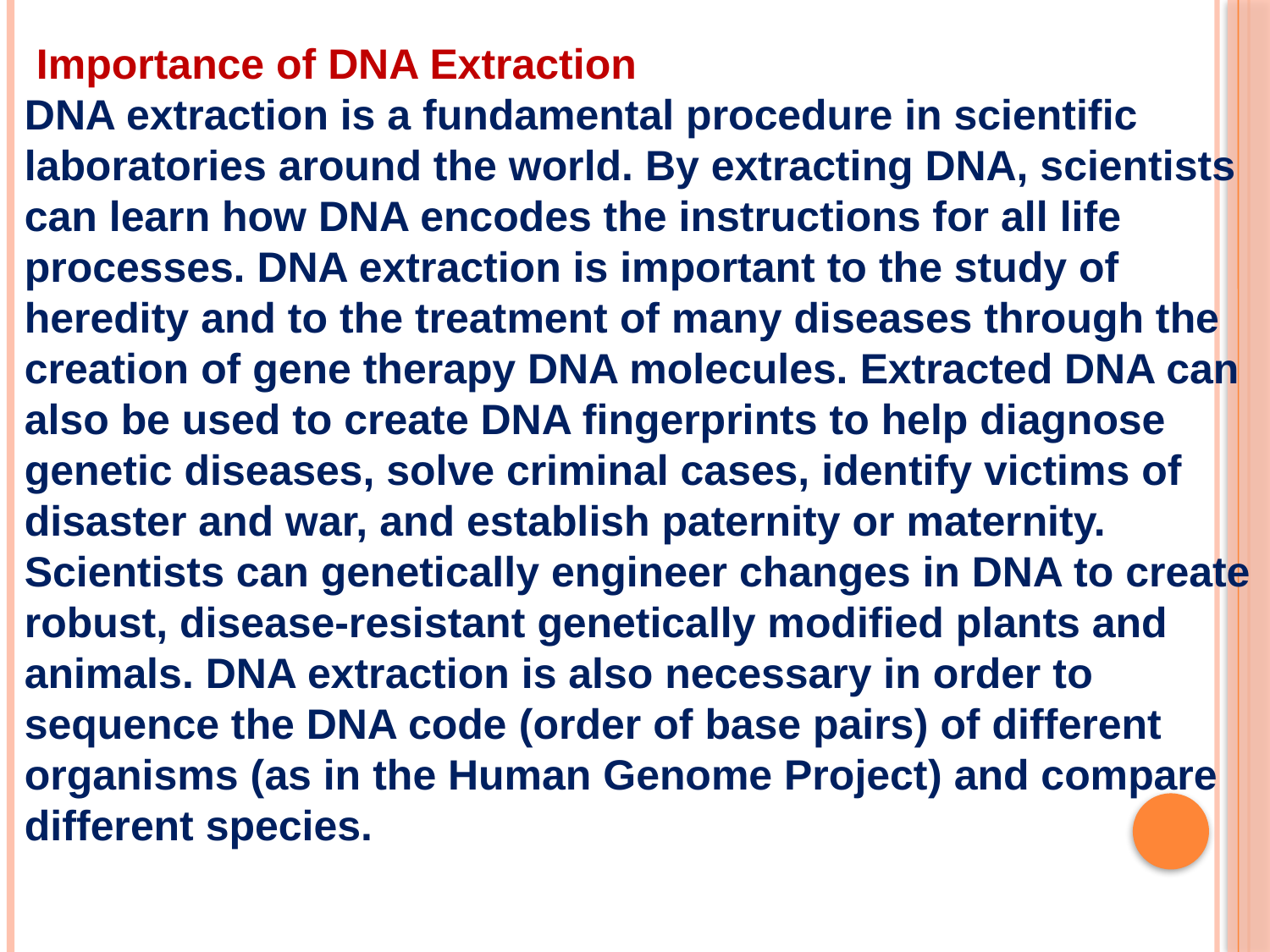

Importance of DNA Extraction
DNA extraction is a fundamental procedure in scientific laboratories around the world. By extracting DNA, scientists can learn how DNA encodes the instructions for all life processes. DNA extraction is important to the study of heredity and to the treatment of many diseases through the creation of gene therapy DNA molecules. Extracted DNA can also be used to create DNA fingerprints to help diagnose genetic diseases, solve criminal cases, identify victims of disaster and war, and establish paternity or maternity. Scientists can genetically engineer changes in DNA to create robust, disease-resistant genetically modified plants and animals. DNA extraction is also necessary in order to sequence the DNA code (order of base pairs) of different organisms (as in the Human Genome Project) and compare different species.